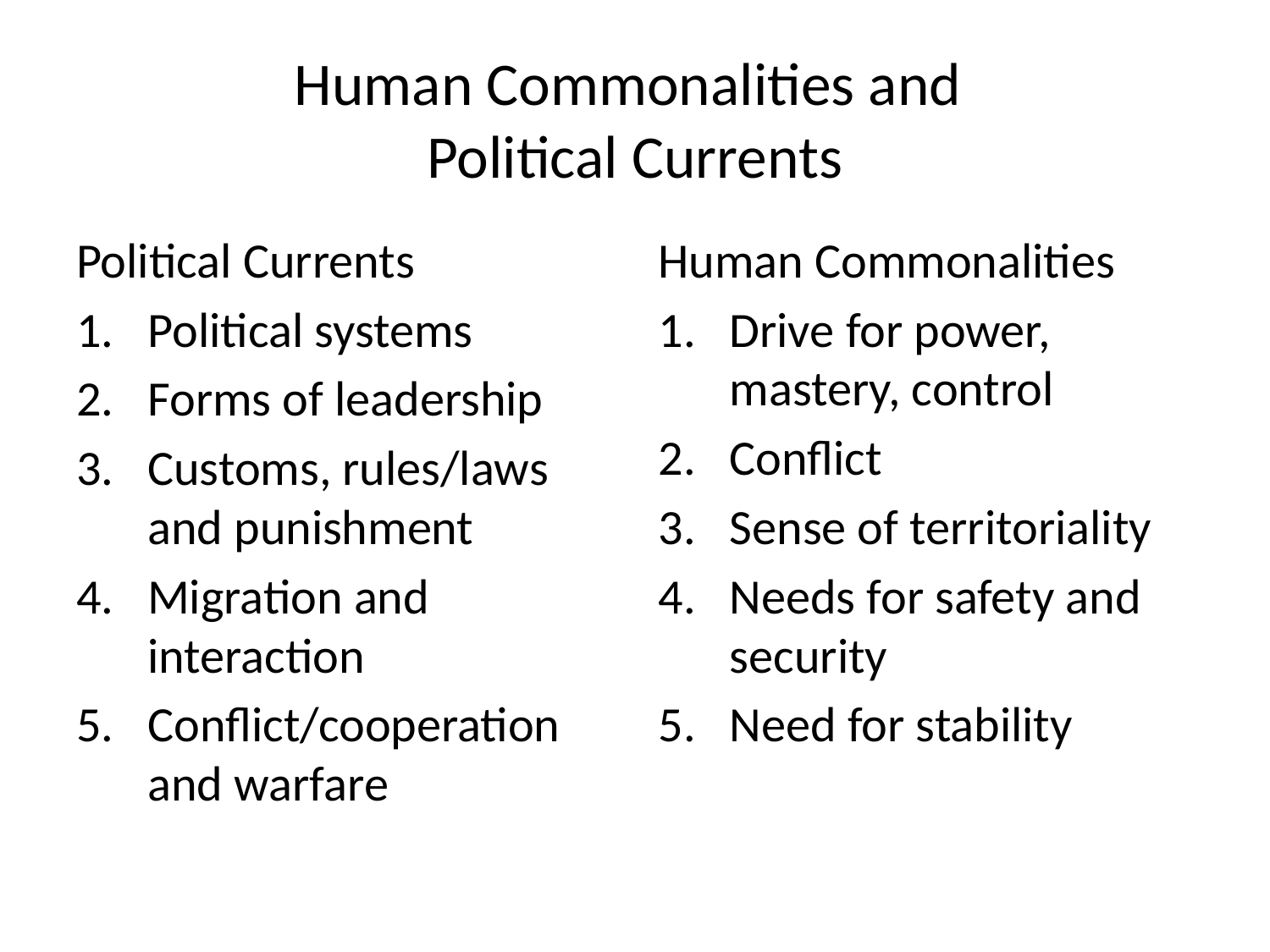

# Human Commonalities and Political Currents
Political Currents
Political systems
Forms of leadership
Customs, rules/laws and punishment
Migration and interaction
Conflict/cooperation and warfare
Human Commonalities
Drive for power, mastery, control
Conflict
Sense of territoriality
Needs for safety and security
Need for stability